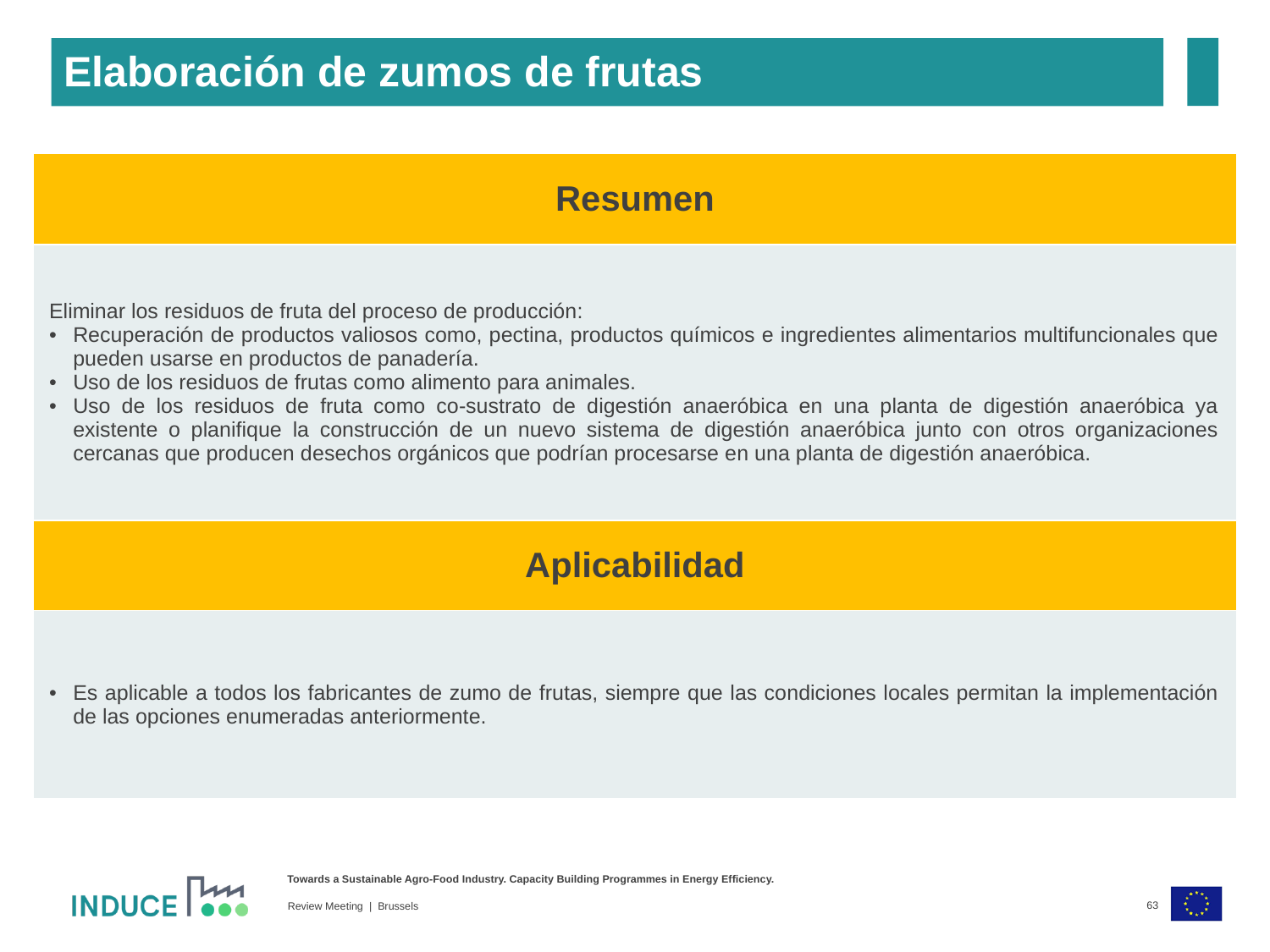

Elaboración de zumos de frutas
| Resumen |
| --- |
| Eliminar los residuos de fruta del proceso de producción: Recuperación de productos valiosos como, pectina, productos químicos e ingredientes alimentarios multifuncionales que pueden usarse en productos de panadería. Uso de los residuos de frutas como alimento para animales. Uso de los residuos de fruta como co-sustrato de digestión anaeróbica en una planta de digestión anaeróbica ya existente o planifique la construcción de un nuevo sistema de digestión anaeróbica junto con otros organizaciones cercanas que producen desechos orgánicos que podrían procesarse en una planta de digestión anaeróbica. |
| Aplicabilidad |
| --- |
| Es aplicable a todos los fabricantes de zumo de frutas, siempre que las condiciones locales permitan la implementación de las opciones enumeradas anteriormente. |
63
Review Meeting  |  Brussels